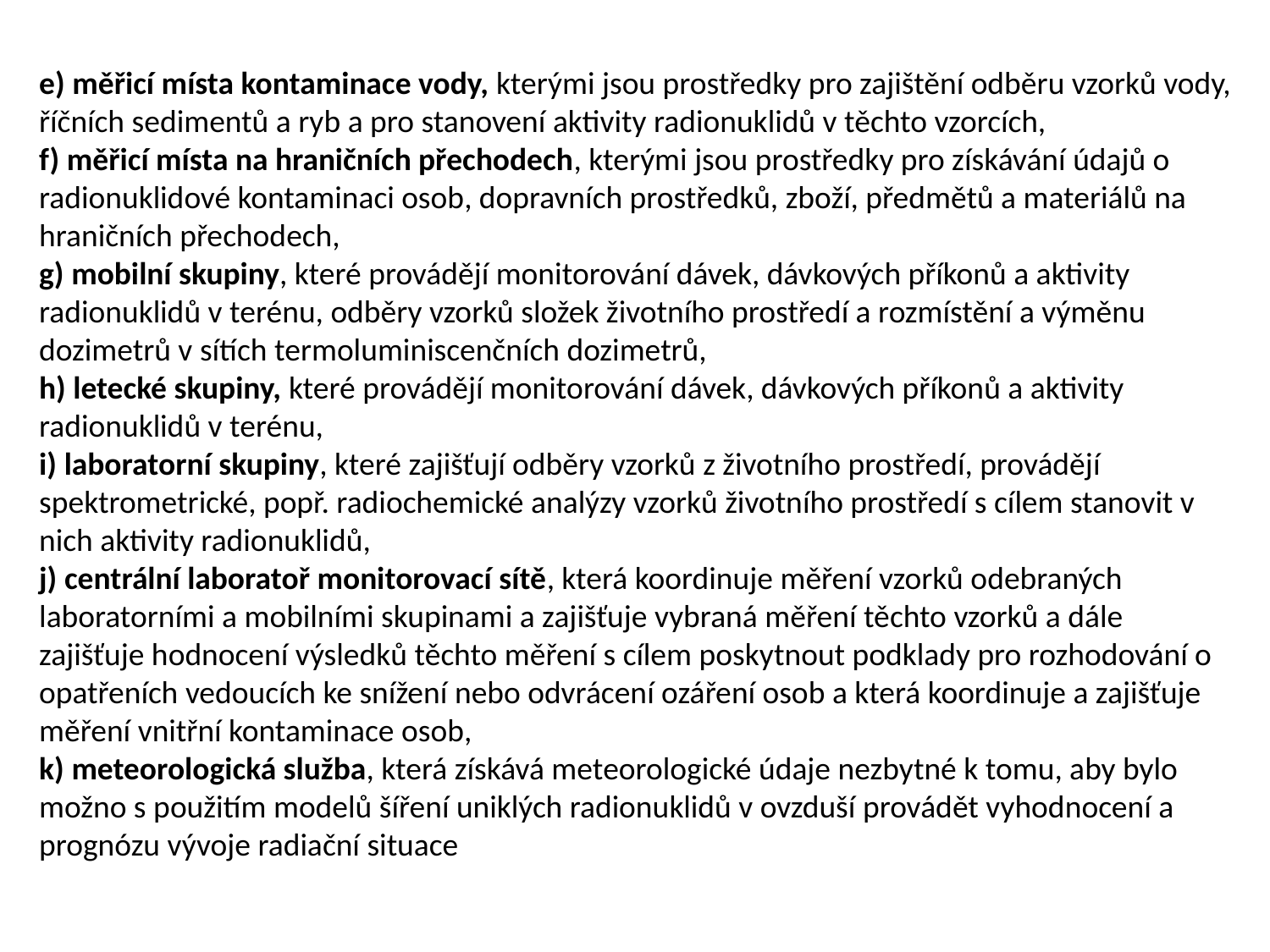

e) měřicí místa kontaminace vody, kterými jsou prostředky pro zajištění odběru vzorků vody, říčních sedimentů a ryb a pro stanovení aktivity radionuklidů v těchto vzorcích,
f) měřicí místa na hraničních přechodech, kterými jsou prostředky pro získávání údajů o radionuklidové kontaminaci osob, dopravních prostředků, zboží, předmětů a materiálů na hraničních přechodech,
g) mobilní skupiny, které provádějí monitorování dávek, dávkových příkonů a aktivity radionuklidů v terénu, odběry vzorků složek životního prostředí a rozmístění a výměnu dozimetrů v sítích termoluminiscenčních dozimetrů,
h) letecké skupiny, které provádějí monitorování dávek, dávkových příkonů a aktivity radionuklidů v terénu,
i) laboratorní skupiny, které zajišťují odběry vzorků z životního prostředí, provádějí spektrometrické, popř. radiochemické analýzy vzorků životního prostředí s cílem stanovit v nich aktivity radionuklidů,
j) centrální laboratoř monitorovací sítě, která koordinuje měření vzorků odebraných laboratorními a mobilními skupinami a zajišťuje vybraná měření těchto vzorků a dále zajišťuje hodnocení výsledků těchto měření s cílem poskytnout podklady pro rozhodování o opatřeních vedoucích ke snížení nebo odvrácení ozáření osob a která koordinuje a zajišťuje měření vnitřní kontaminace osob,
k) meteorologická služba, která získává meteorologické údaje nezbytné k tomu, aby bylo možno s použitím modelů šíření uniklých radionuklidů v ovzduší provádět vyhodnocení a prognózu vývoje radiační situace